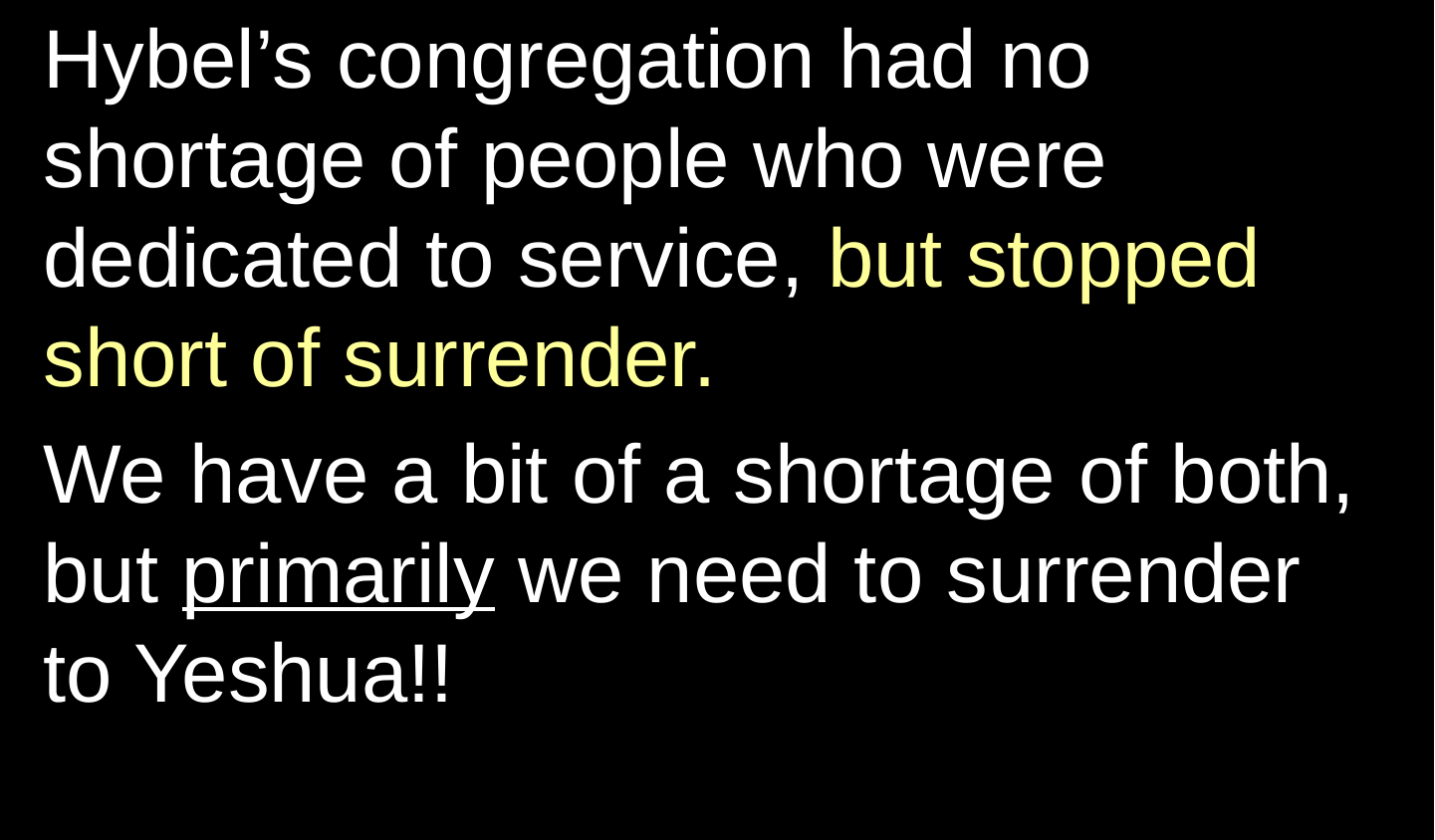

Hybel’s congregation had no shortage of people who were dedicated to service, but stopped short of surrender.
We have a bit of a shortage of both, but primarily we need to surrender to Yeshua!!